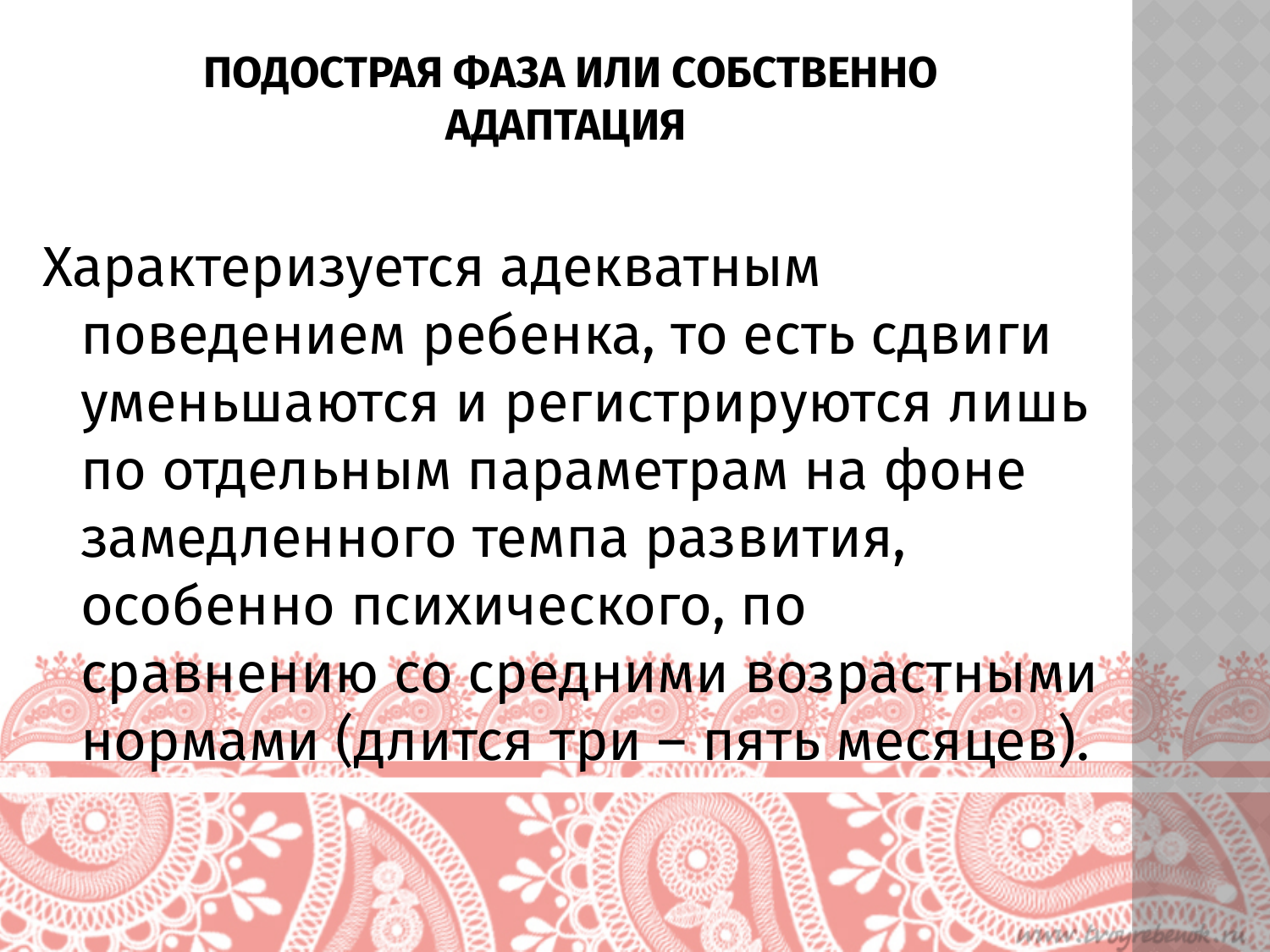

# Подострая фаза или собственно адаптация
Характеризуется адекватным поведением ребенка, то есть сдвиги уменьшаются и регистрируются лишь по отдельным параметрам на фоне замедленного темпа развития, особенно психического, по сравнению со средними возрастными нормами (длится три – пять месяцев).